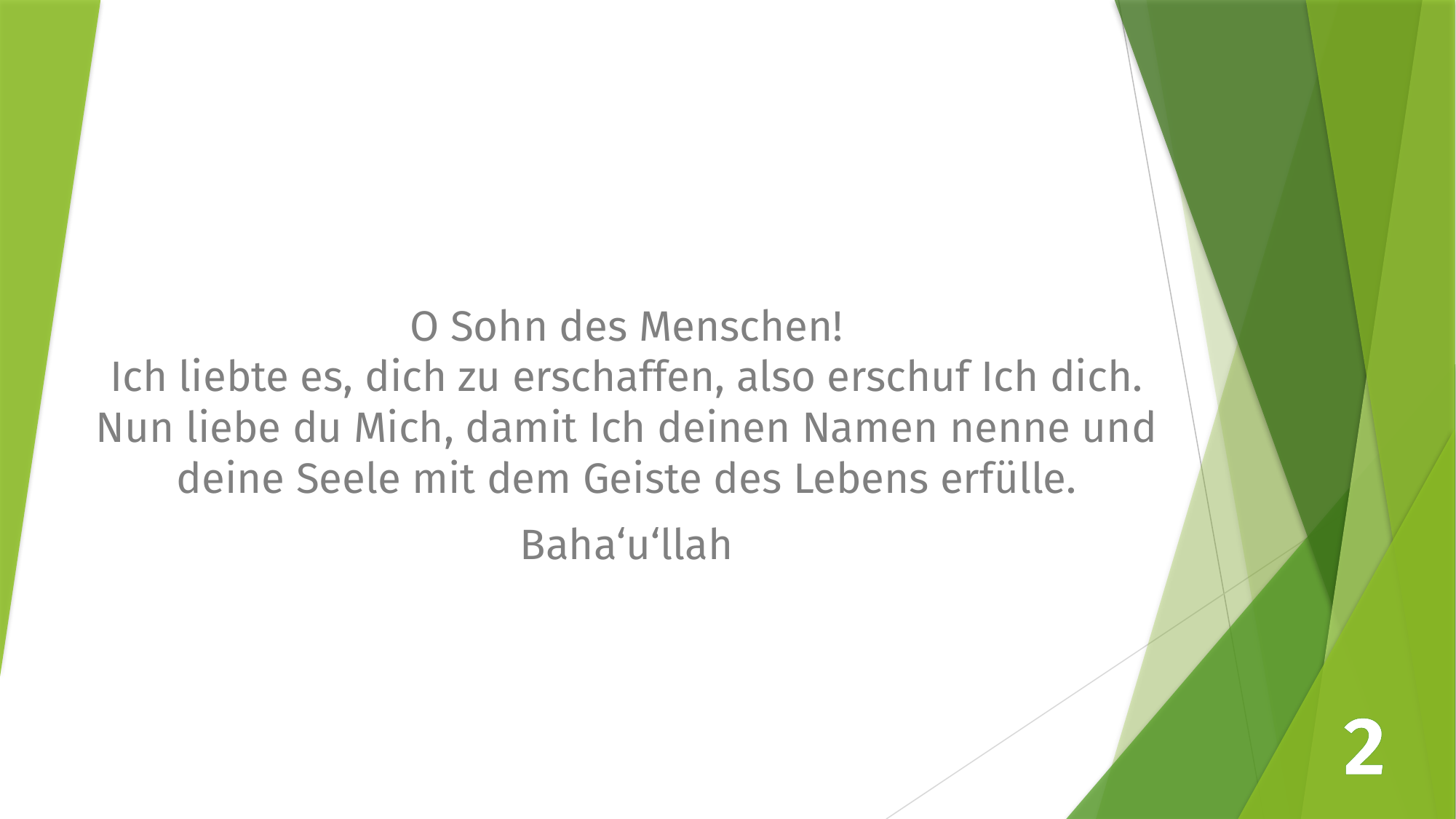

O Sohn des Menschen!
Ich liebte es, dich zu erschaffen, also erschuf Ich dich. Nun liebe du Mich, damit Ich deinen Namen nenne und deine Seele mit dem Geiste des Lebens erfülle.
Baha‘u‘llah
2